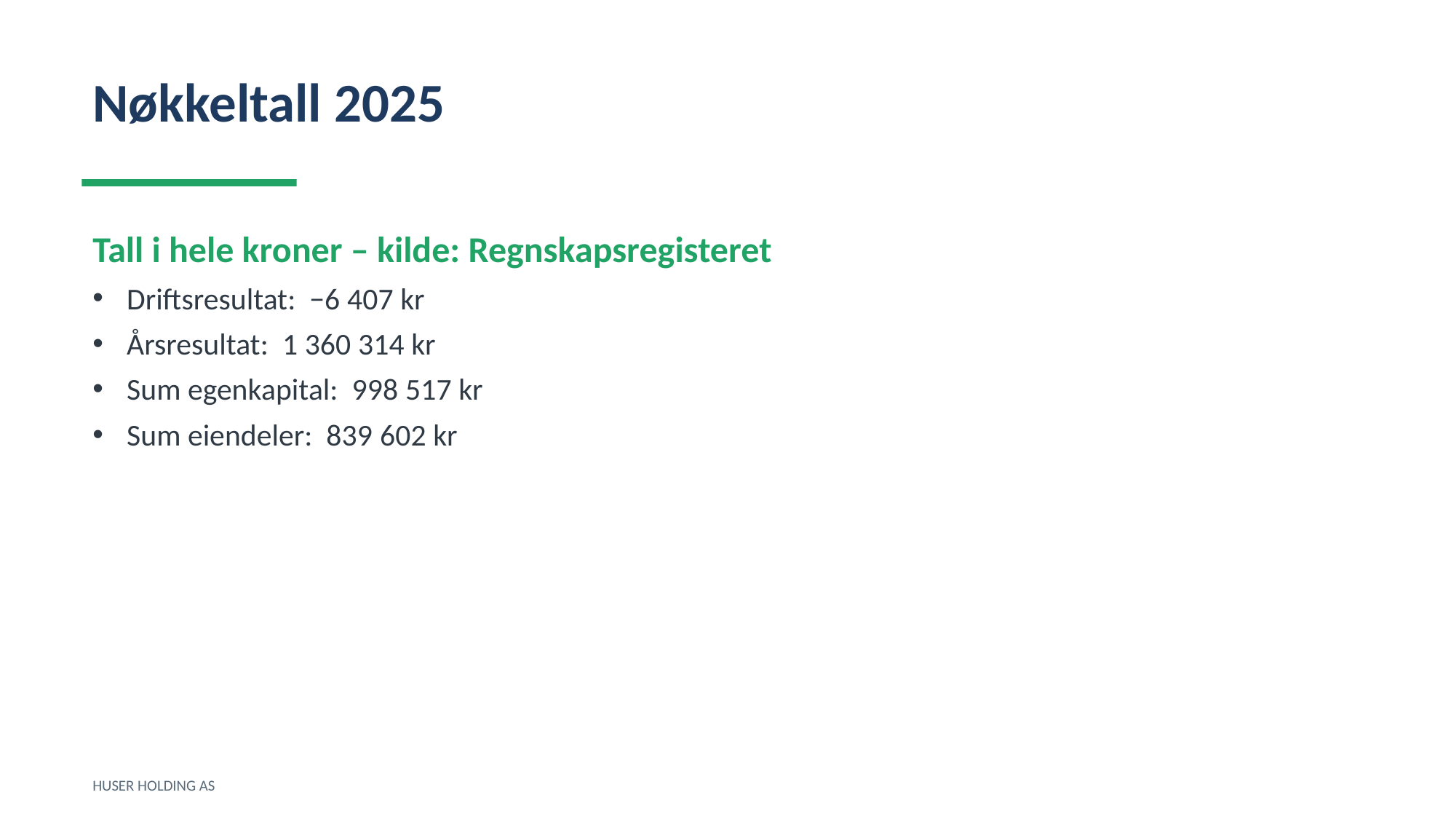

Nøkkeltall 2025

Tall i hele kroner – kilde: Regnskapsregisteret
Driftsresultat:  −6 407 kr
Årsresultat:  1 360 314 kr
Sum egenkapital:  998 517 kr
Sum eiendeler:  839 602 kr
HUSER HOLDING AS